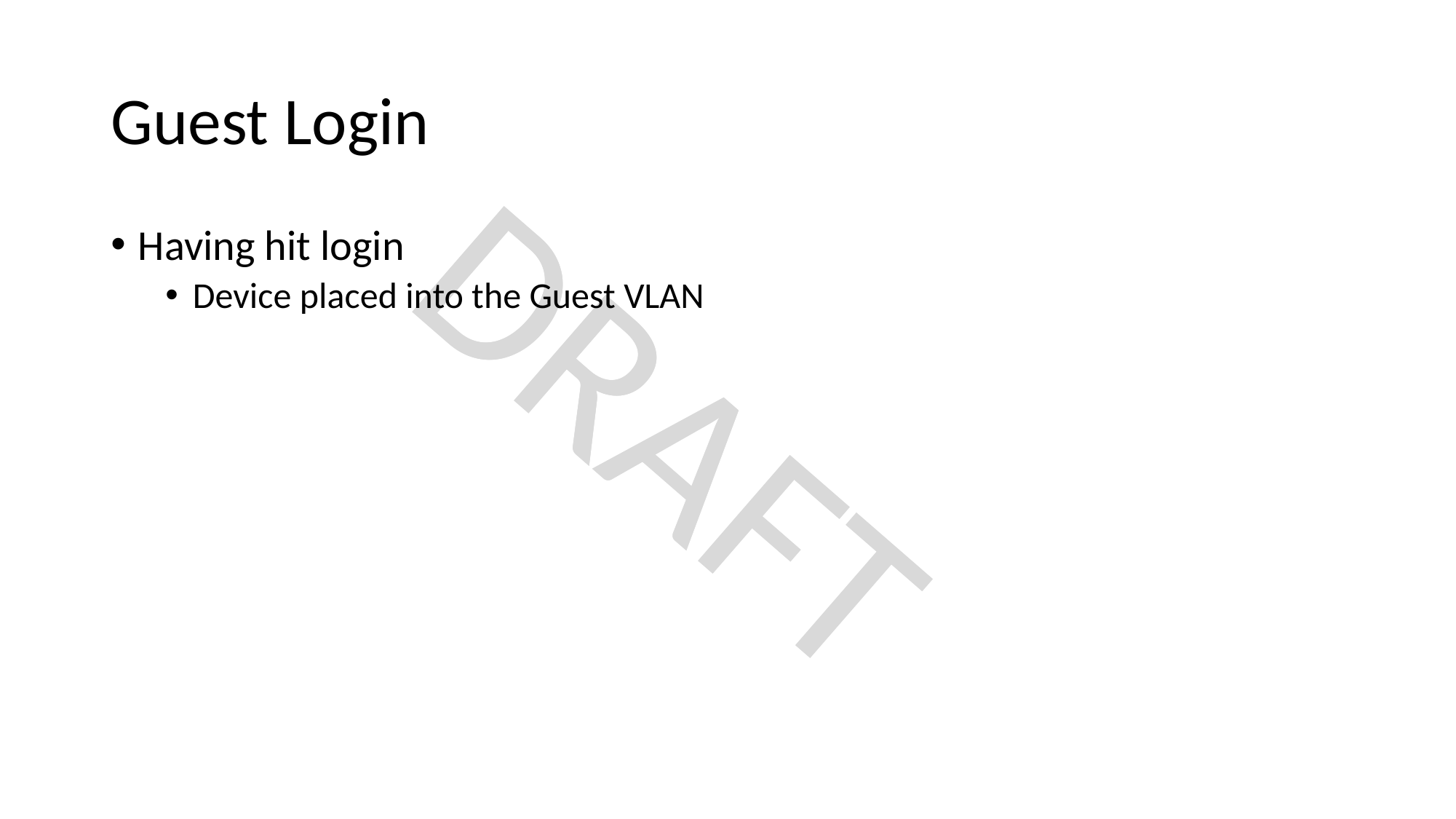

# Guest Login
Having hit login
Device placed into the Guest VLAN